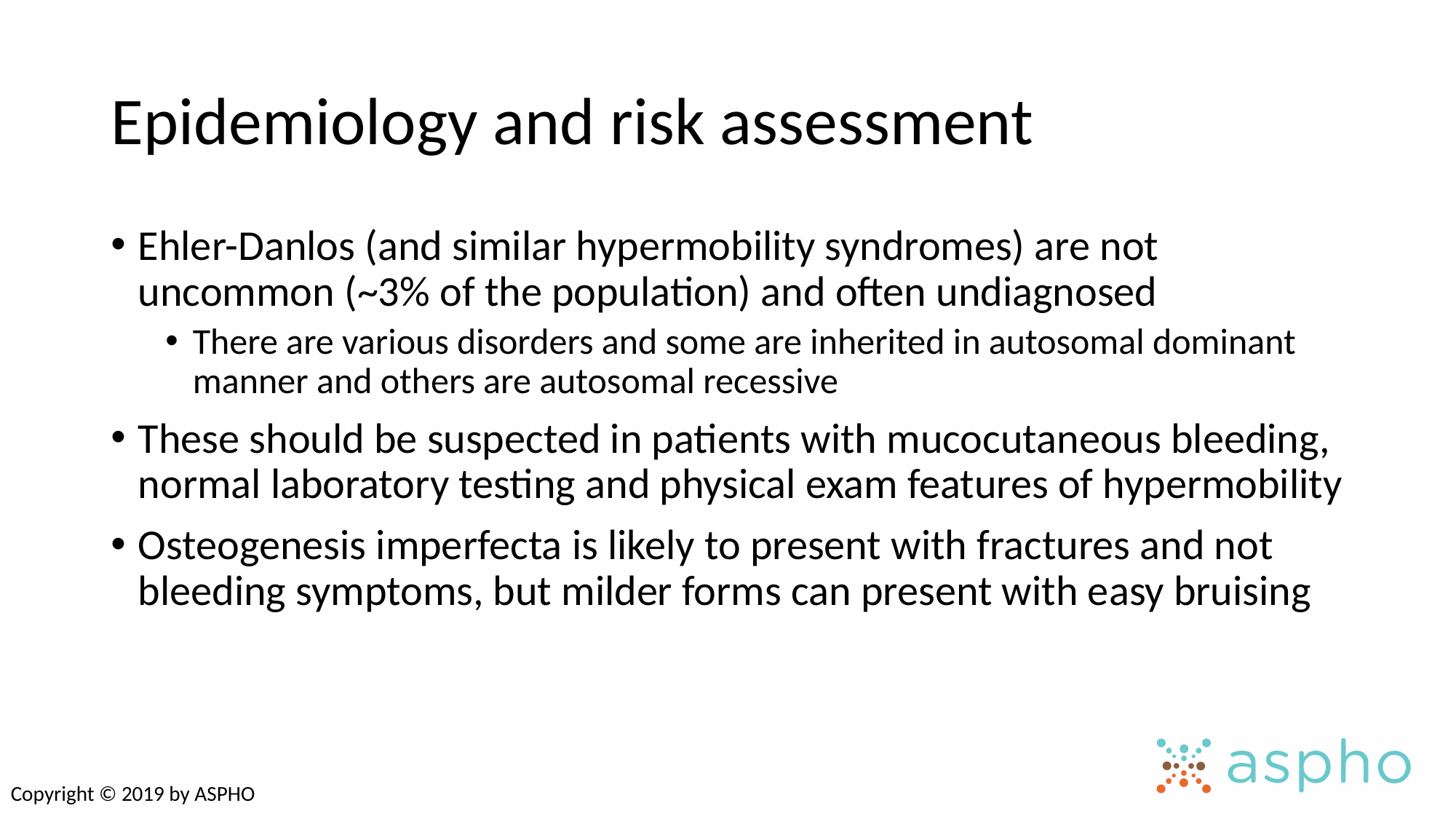

# Epidemiology and risk assessment
Ehler-Danlos (and similar hypermobility syndromes) are not uncommon (~3% of the population) and often undiagnosed
There are various disorders and some are inherited in autosomal dominant manner and others are autosomal recessive
These should be suspected in patients with mucocutaneous bleeding, normal laboratory testing and physical exam features of hypermobility
Osteogenesis imperfecta is likely to present with fractures and not bleeding symptoms, but milder forms can present with easy bruising
Copyright © 2019 by ASPHO